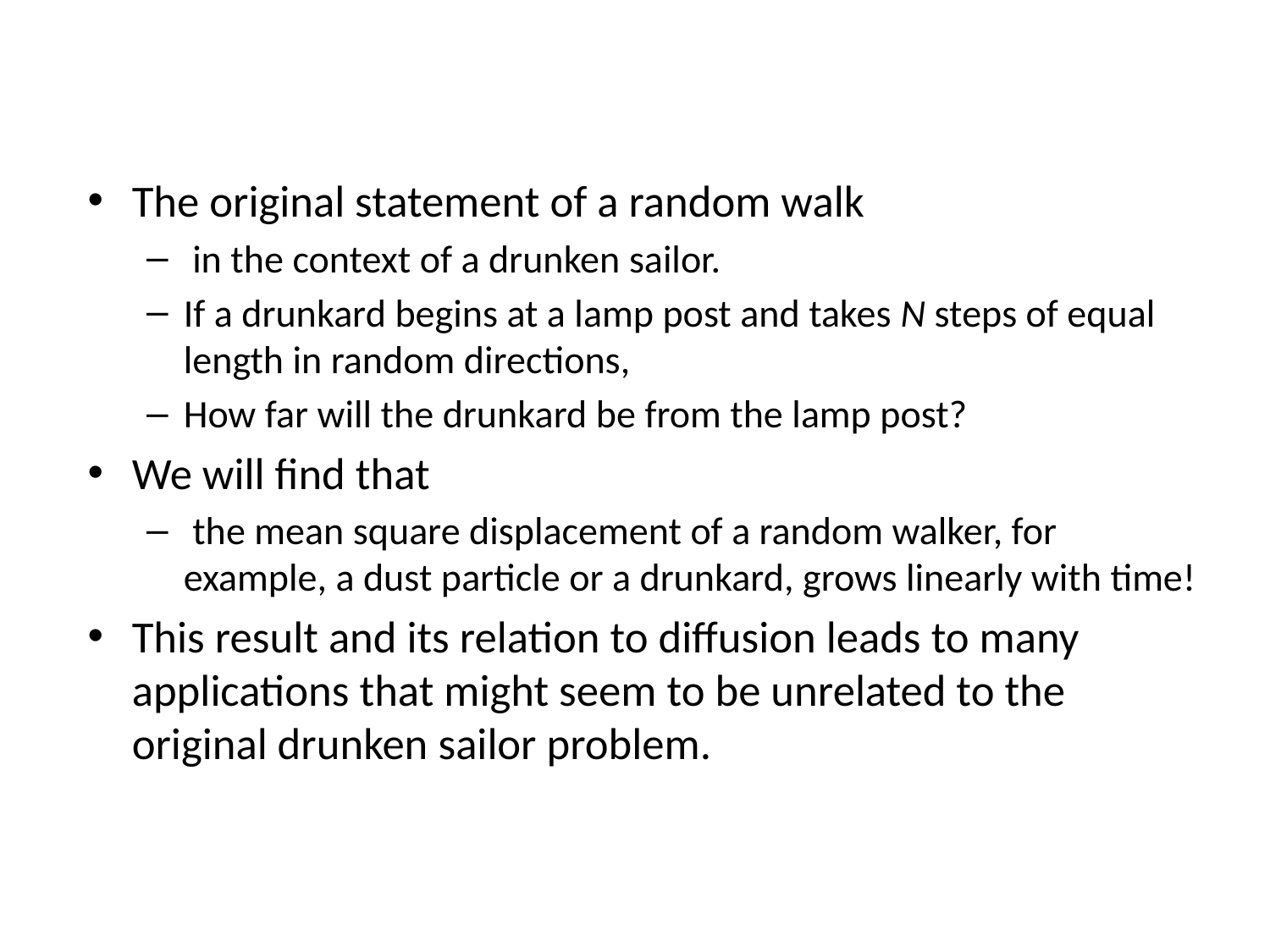

The original statement of a random walk
 in the context of a drunken sailor.
If a drunkard begins at a lamp post and takes N steps of equal length in random directions,
How far will the drunkard be from the lamp post?
We will find that
 the mean square displacement of a random walker, for example, a dust particle or a drunkard, grows linearly with time!
This result and its relation to diffusion leads to many applications that might seem to be unrelated to the original drunken sailor problem.